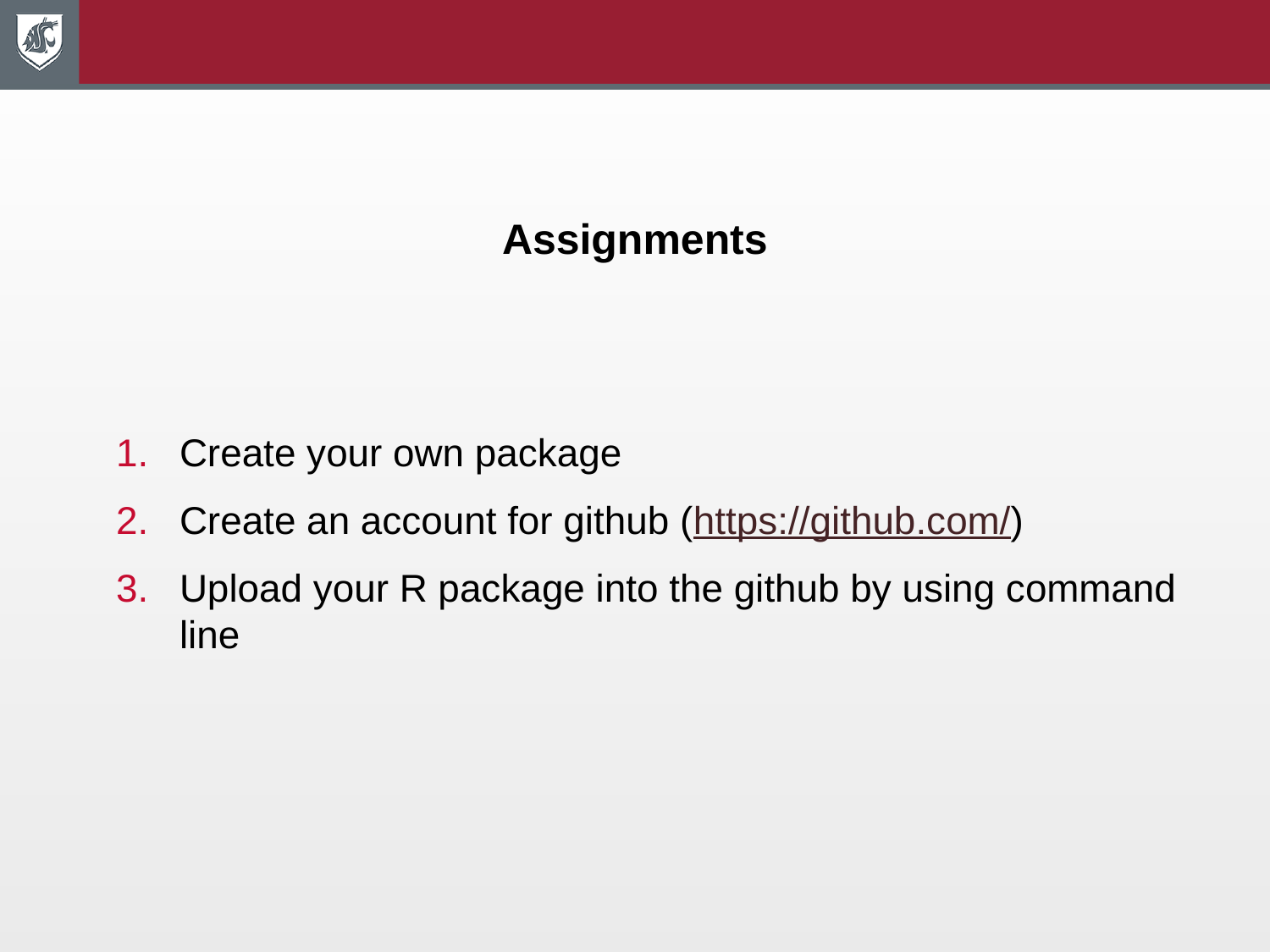

# Assignments

Create your own package
Create an account for github (https://github.com/)
Upload your R package into the github by using command line